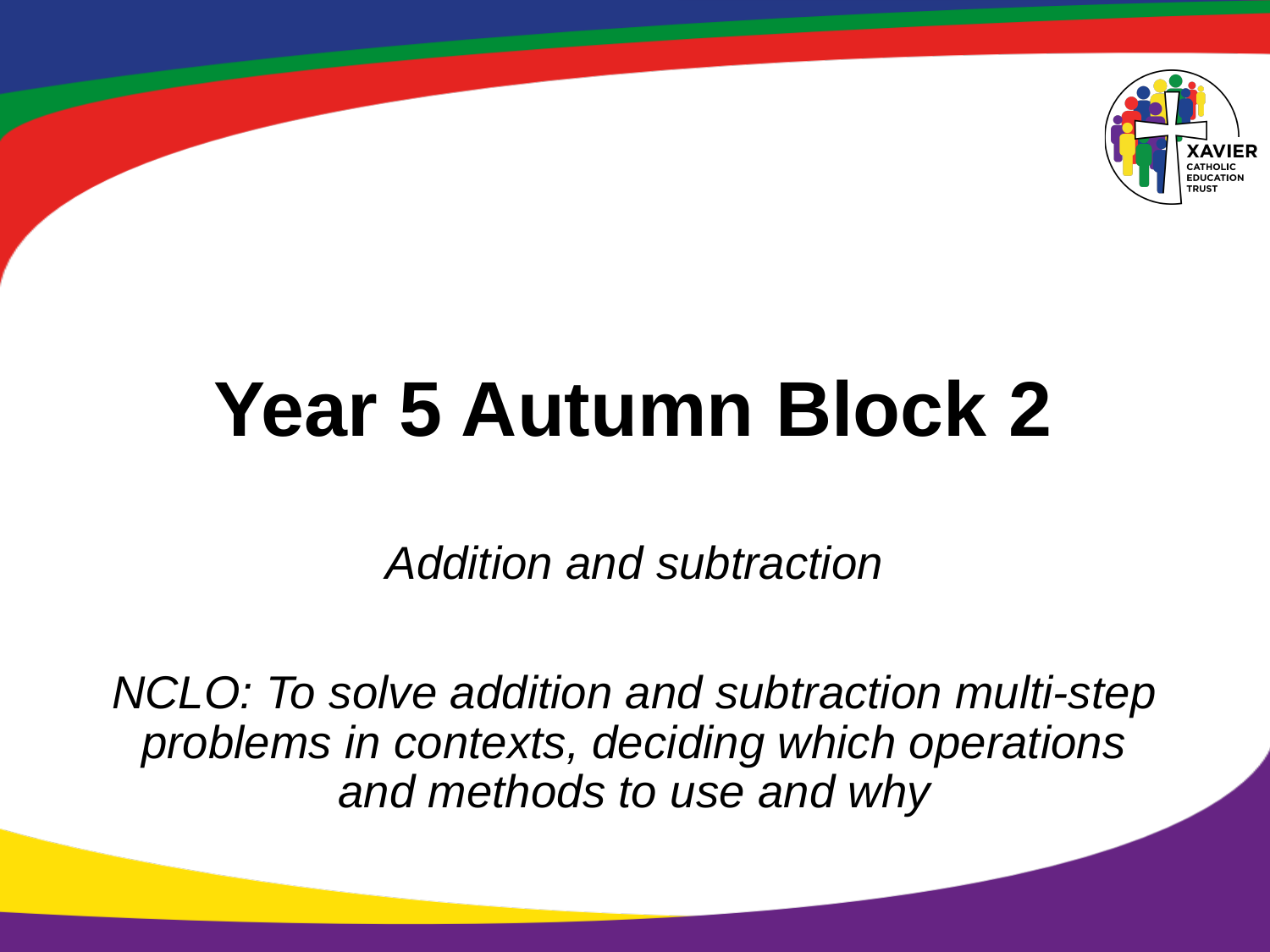

# Year 5 Autumn Block 2
Addition and subtraction

NCLO: To solve addition and subtraction multi-step problems in contexts, deciding which operations and methods to use and why